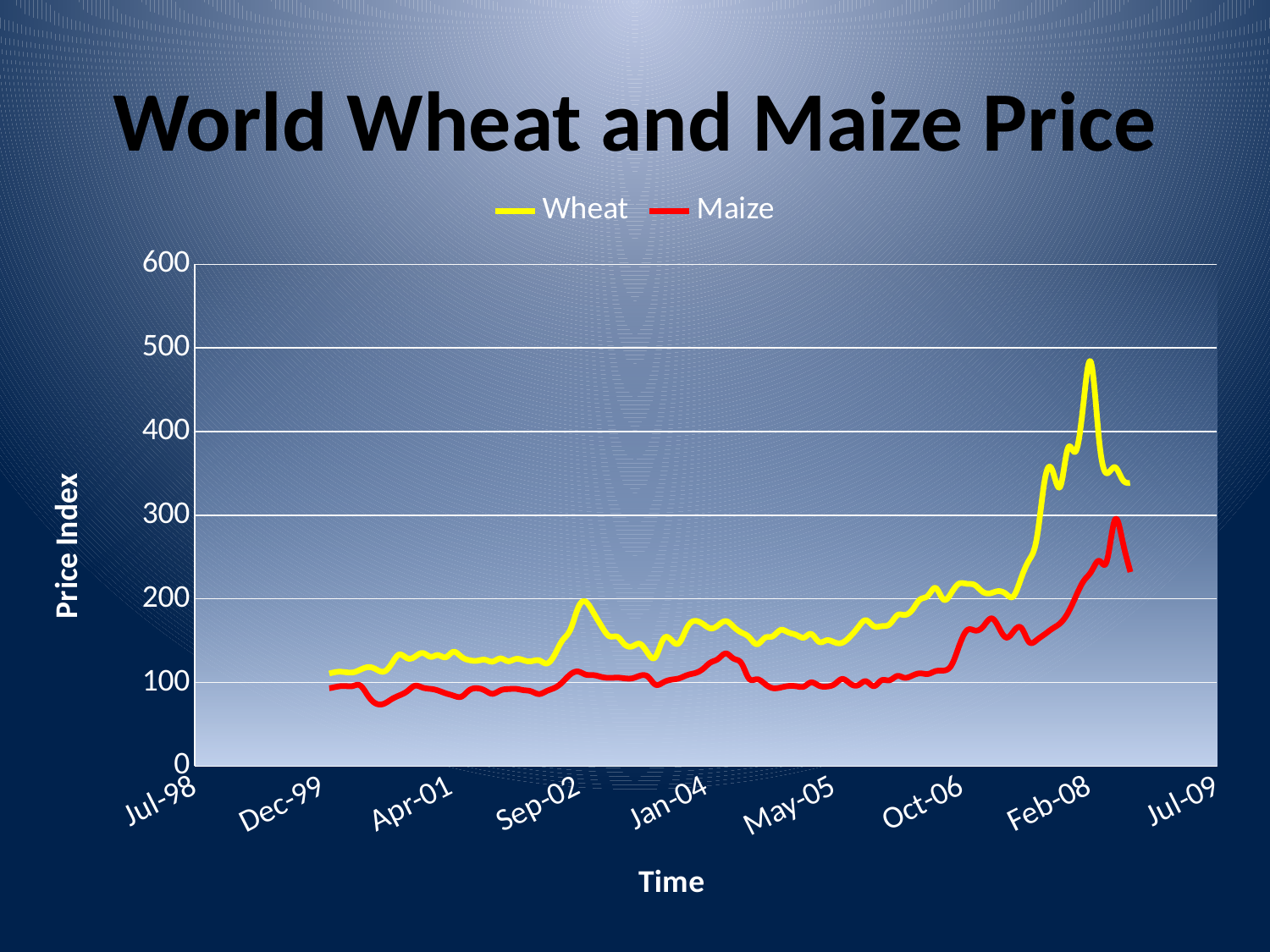

# World Wheat and Maize Price

### Chart

| Category | Wheat | Maize |
|---|---|---|